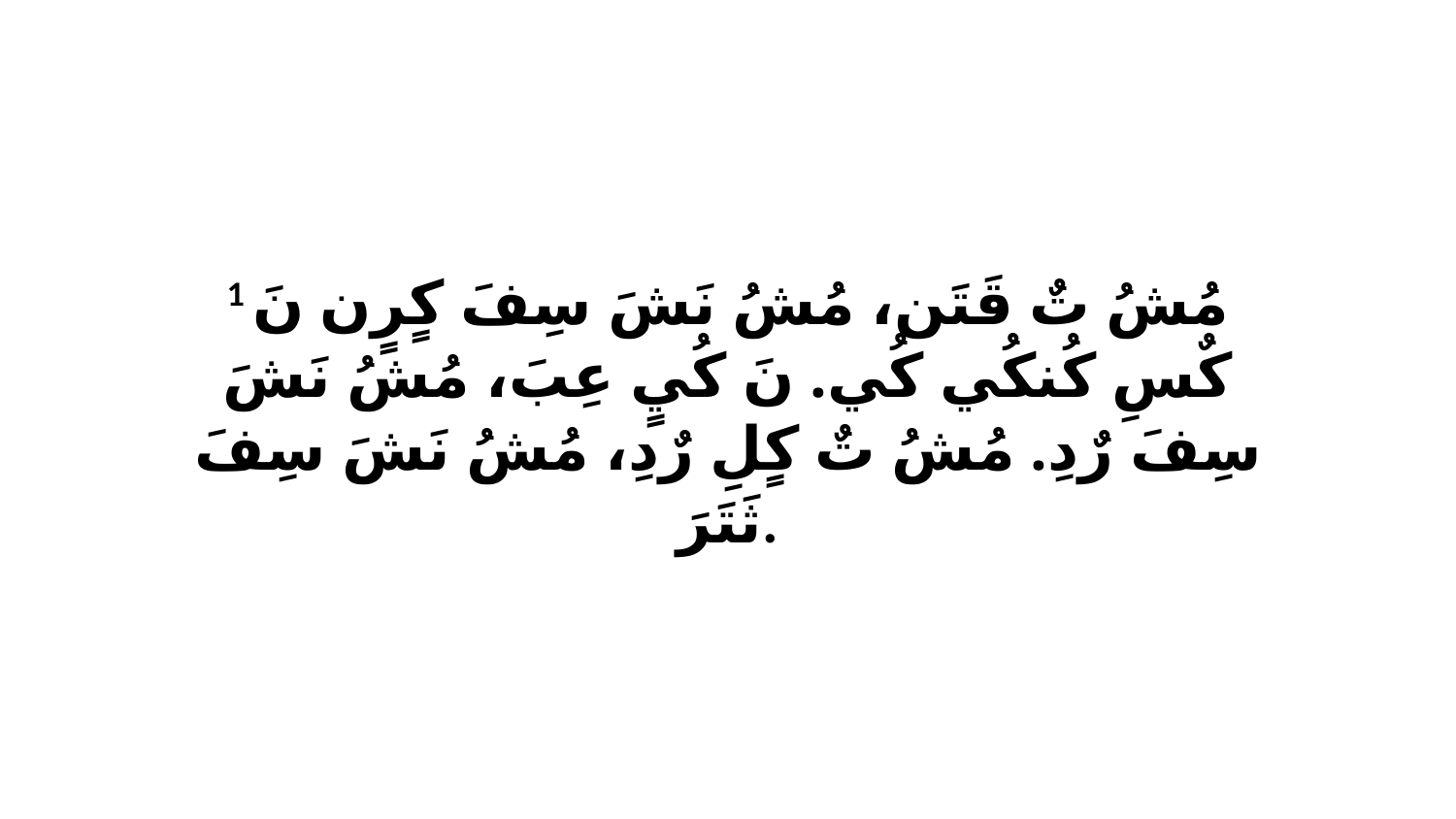

1 مُشُ تٌ قَتَن، مُشُ نَشَ سِفَ كٍرٍن نَ كٌسِ كُنكُي كُي. نَ كُيٍ عِبَ، مُشُ نَشَ سِفَ رٌدِ. مُشُ تٌ كٍلِ رٌدِ، مُشُ نَشَ سِفَ ثَتَرَ.